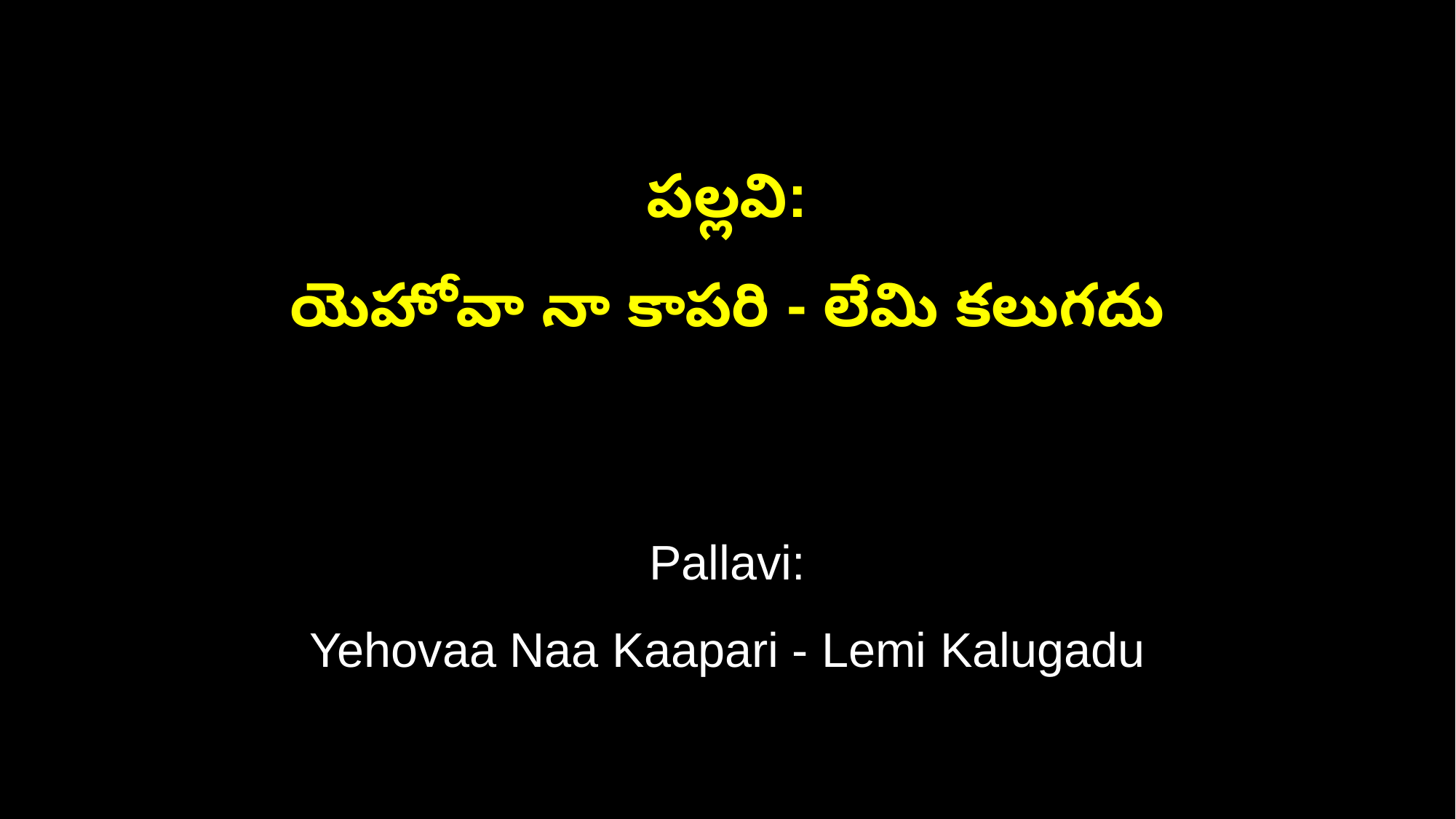

పల్లవి:
యెహోవా నా కాపరి - లేమి కలుగదు
Pallavi:
Yehovaa Naa Kaapari - Lemi Kalugadu